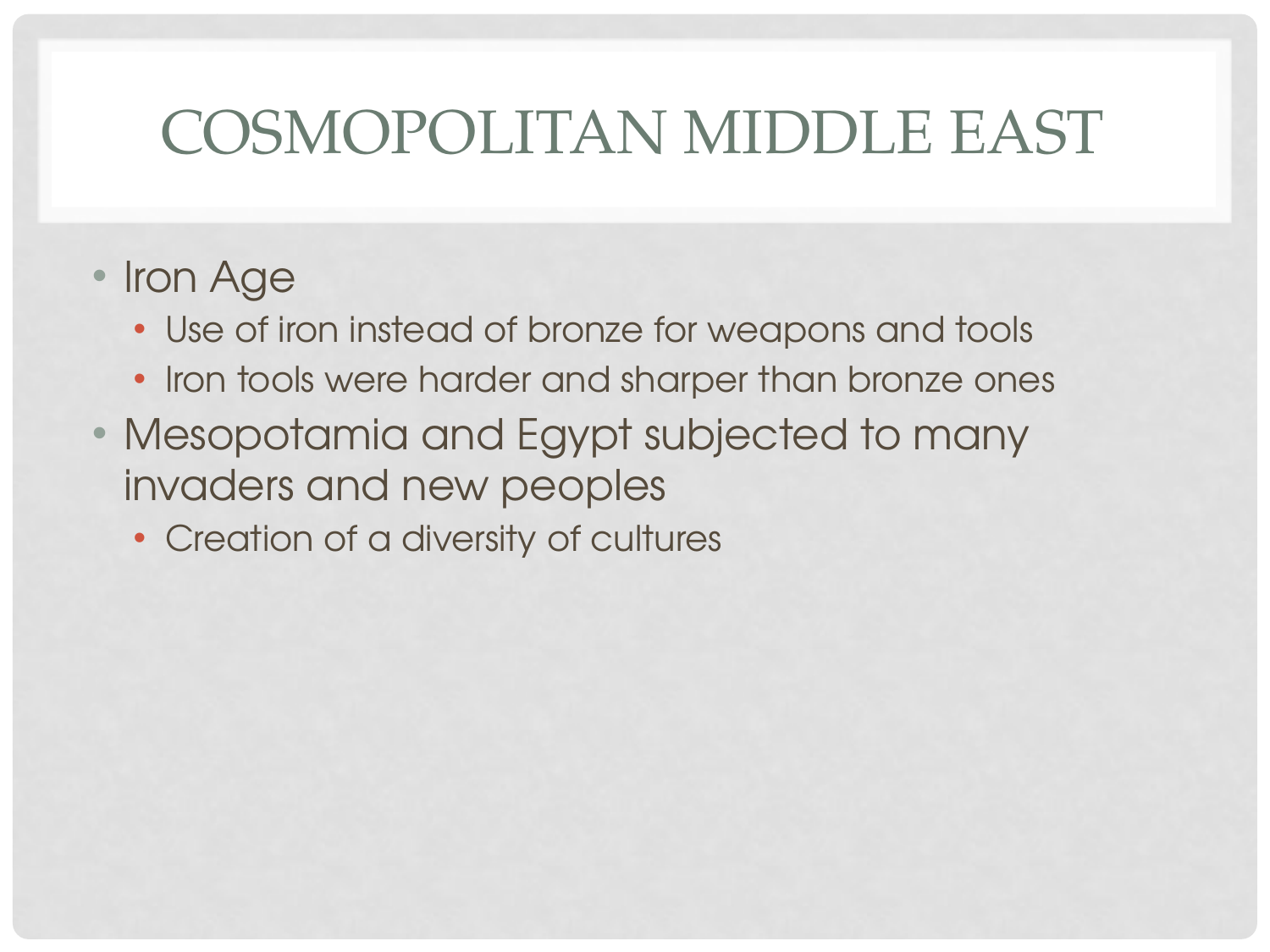

# Cosmopolitan Middle East
Iron Age
Use of iron instead of bronze for weapons and tools
Iron tools were harder and sharper than bronze ones
Mesopotamia and Egypt subjected to many invaders and new peoples
Creation of a diversity of cultures